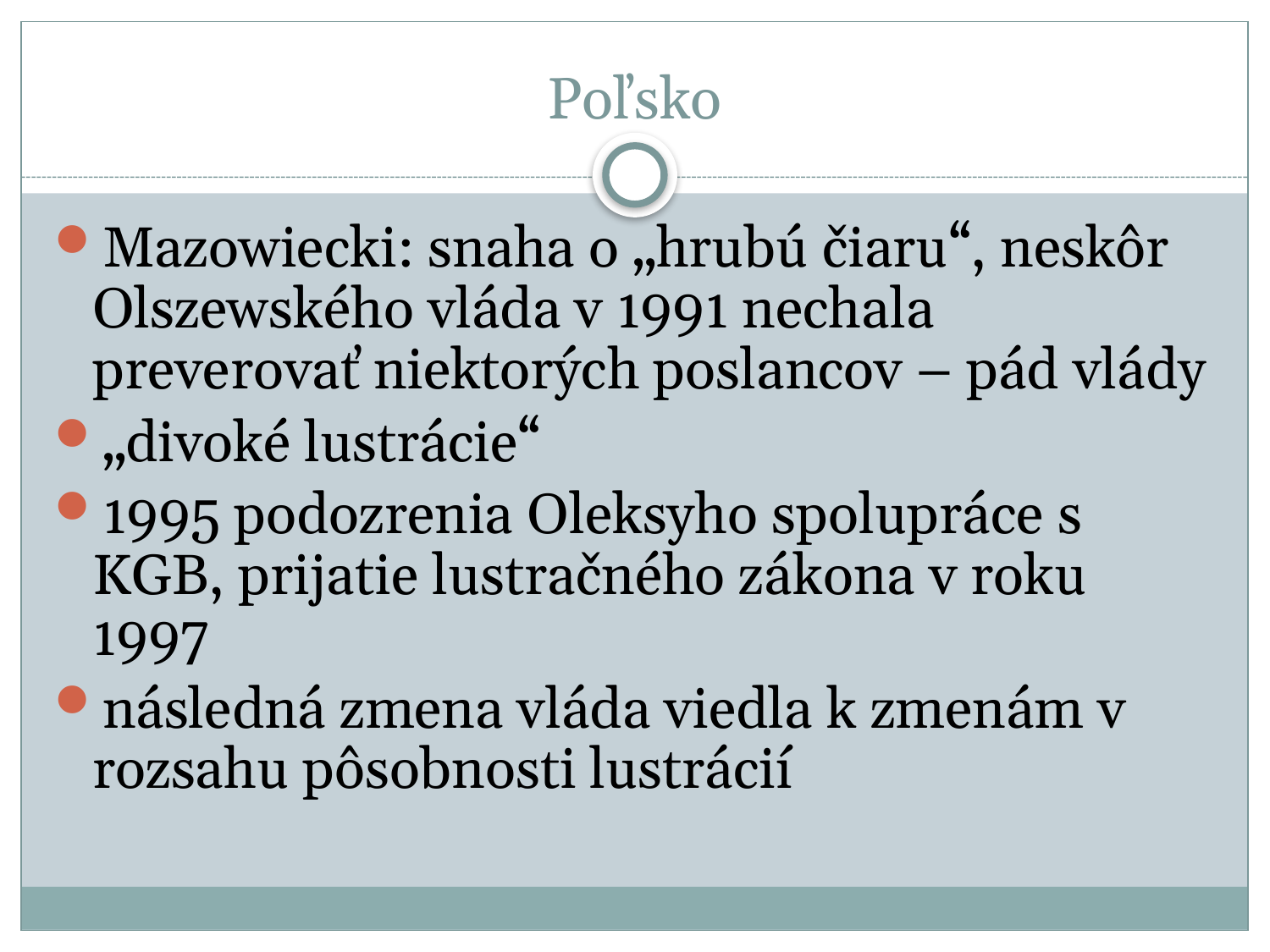

# Poľsko
Mazowiecki: snaha o „hrubú čiaru“, neskôr Olszewského vláda v 1991 nechala preverovať niektorých poslancov – pád vlády
„divoké lustrácie“
1995 podozrenia Oleksyho spolupráce s KGB, prijatie lustračného zákona v roku 1997
následná zmena vláda viedla k zmenám v rozsahu pôsobnosti lustrácií